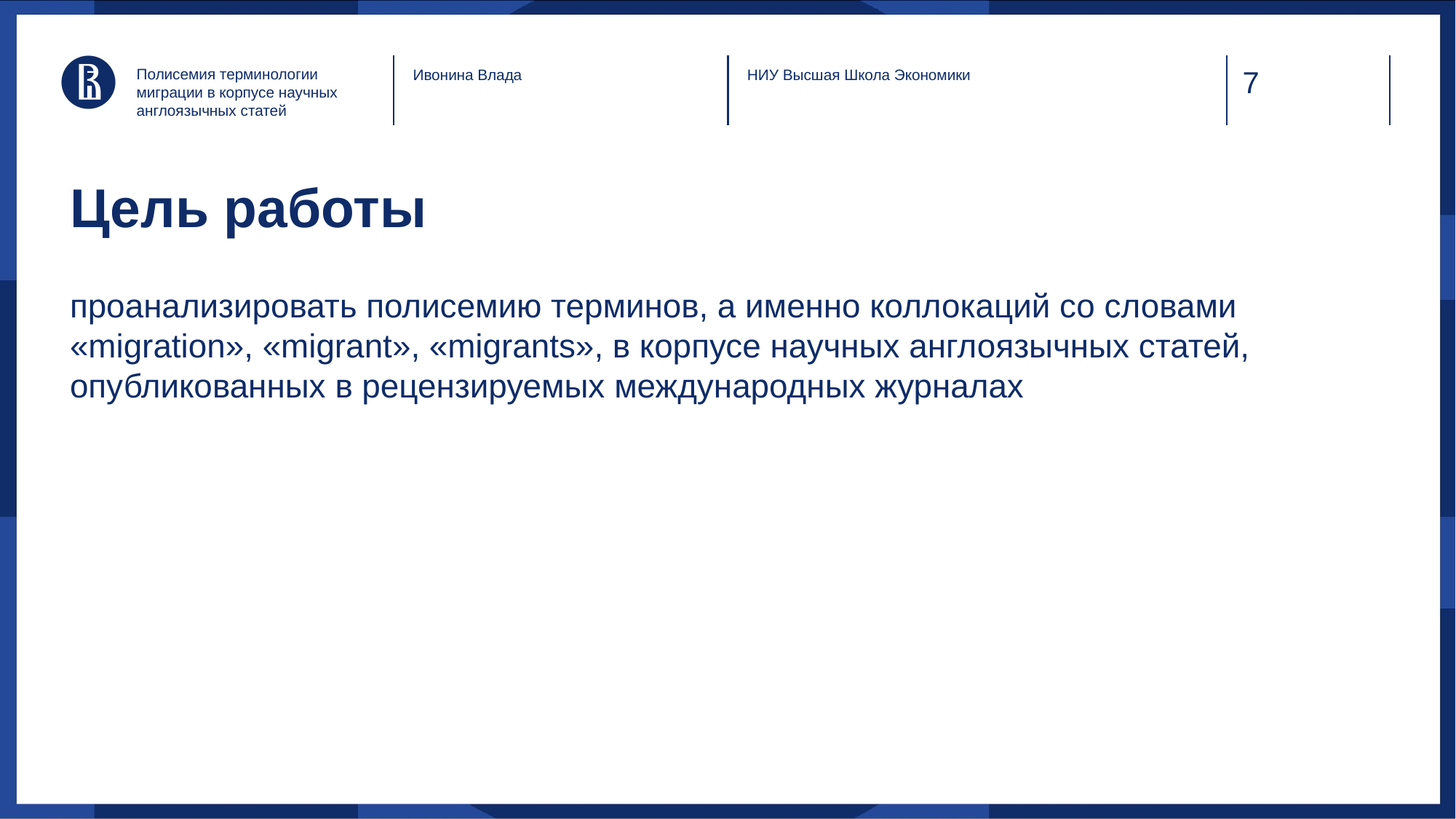

Полисемия терминологии миграции в корпусе научных англоязычных статей

Ивонина Влада
НИУ Высшая Школа Экономики
# Цель работы
проанализировать полисемию терминов, а именно коллокаций со словами «migration», «migrant», «migrants», в корпусе научных англоязычных статей, опубликованных в рецензируемых международных журналах